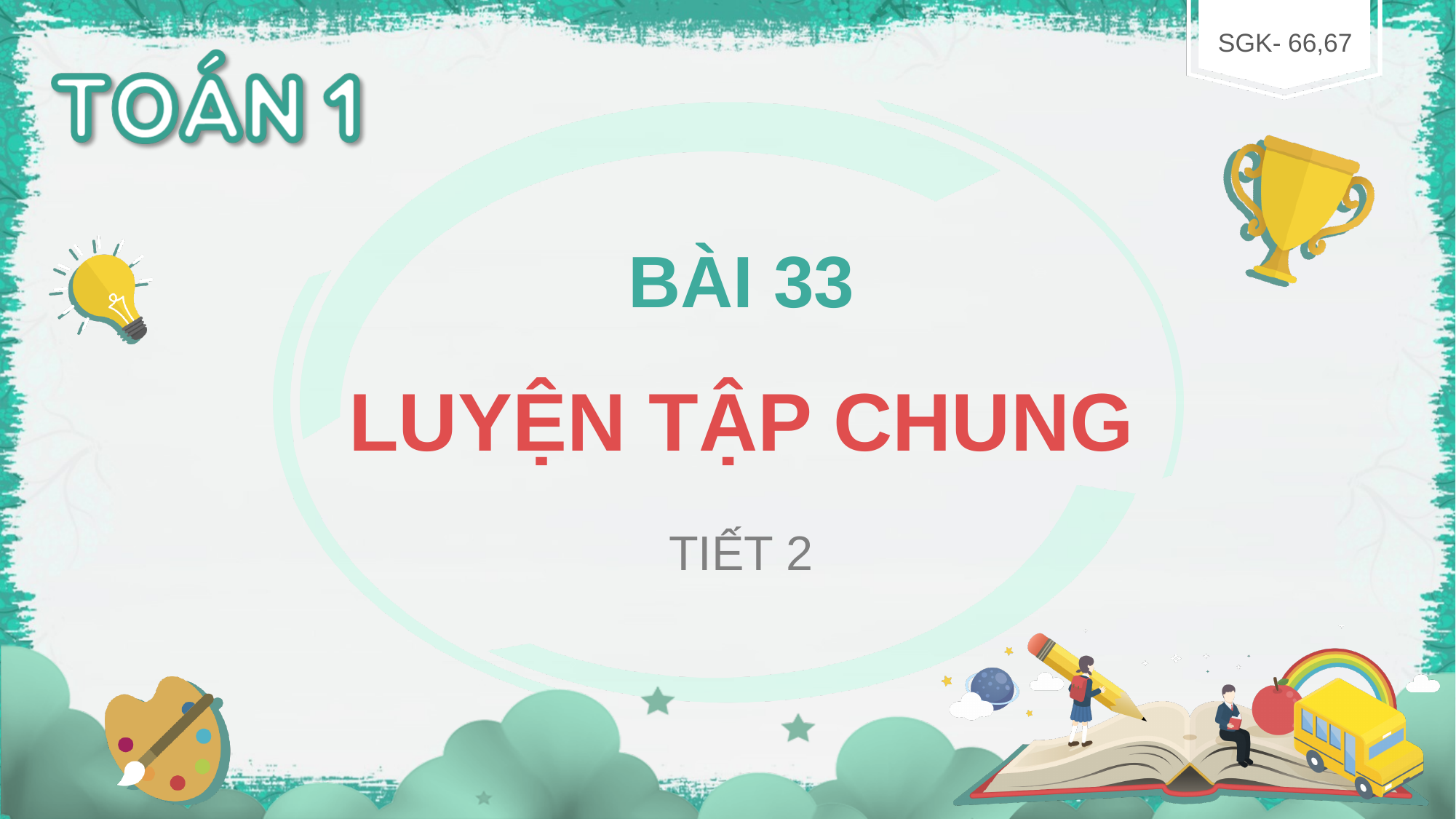

SGK- 66,67
BÀI 33
LUYỆN TẬP CHUNG
TIẾT 2